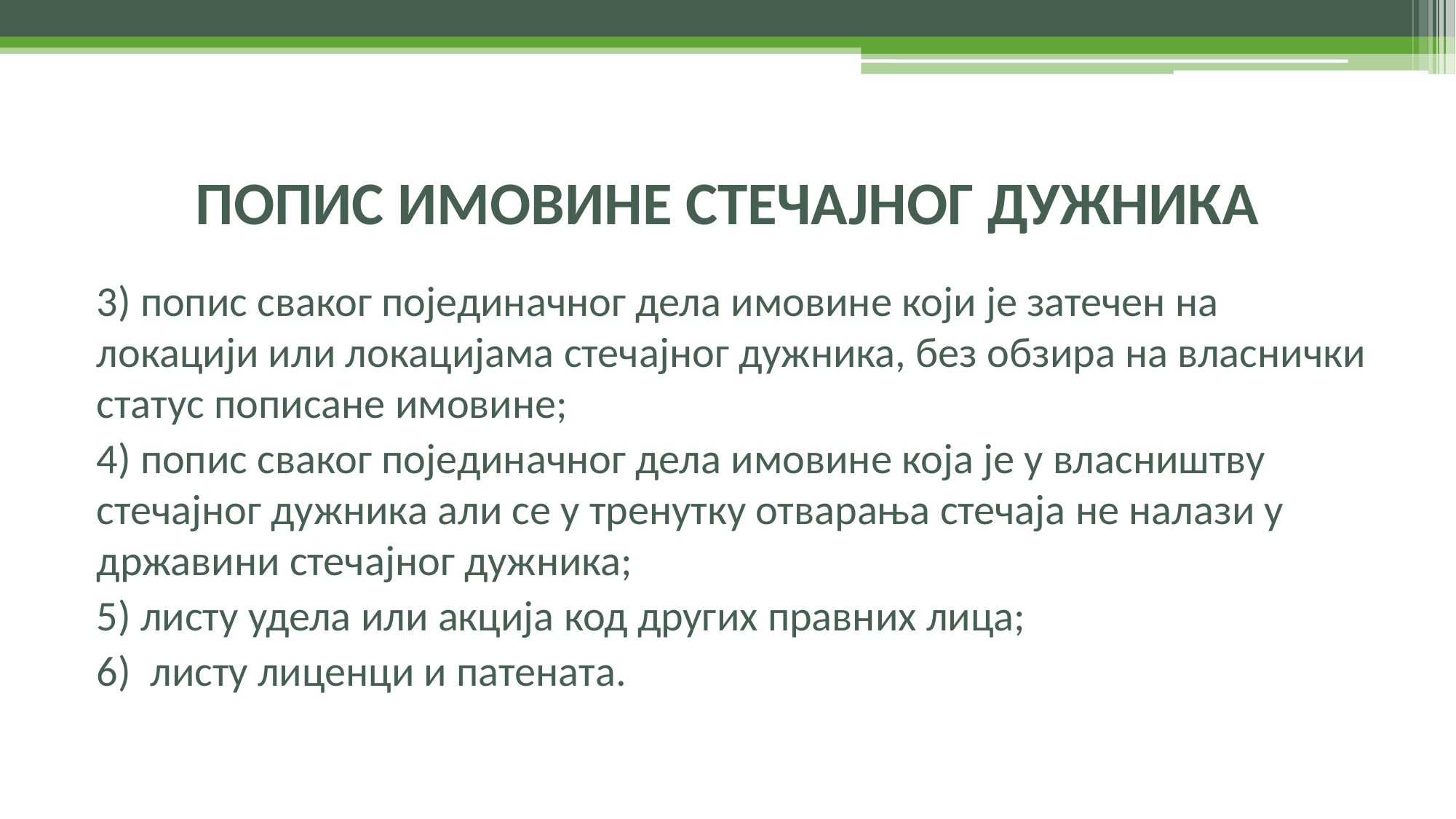

# ПОПИС ИМОВИНЕ СТЕЧАЈНОГ ДУЖНИКА
3) попис сваког појединачног дела имовине који је затечен на локацији или локацијама стечајног дужника, без обзира на власнички статус пописане имовине;
4) попис сваког појединачног дела имовине која је у власништву стечајног дужника али се у тренутку отварања стечаја не налази у државини стечајног дужника;
5) листу удела или акција код других правних лица;
6)  листу лиценци и патената.